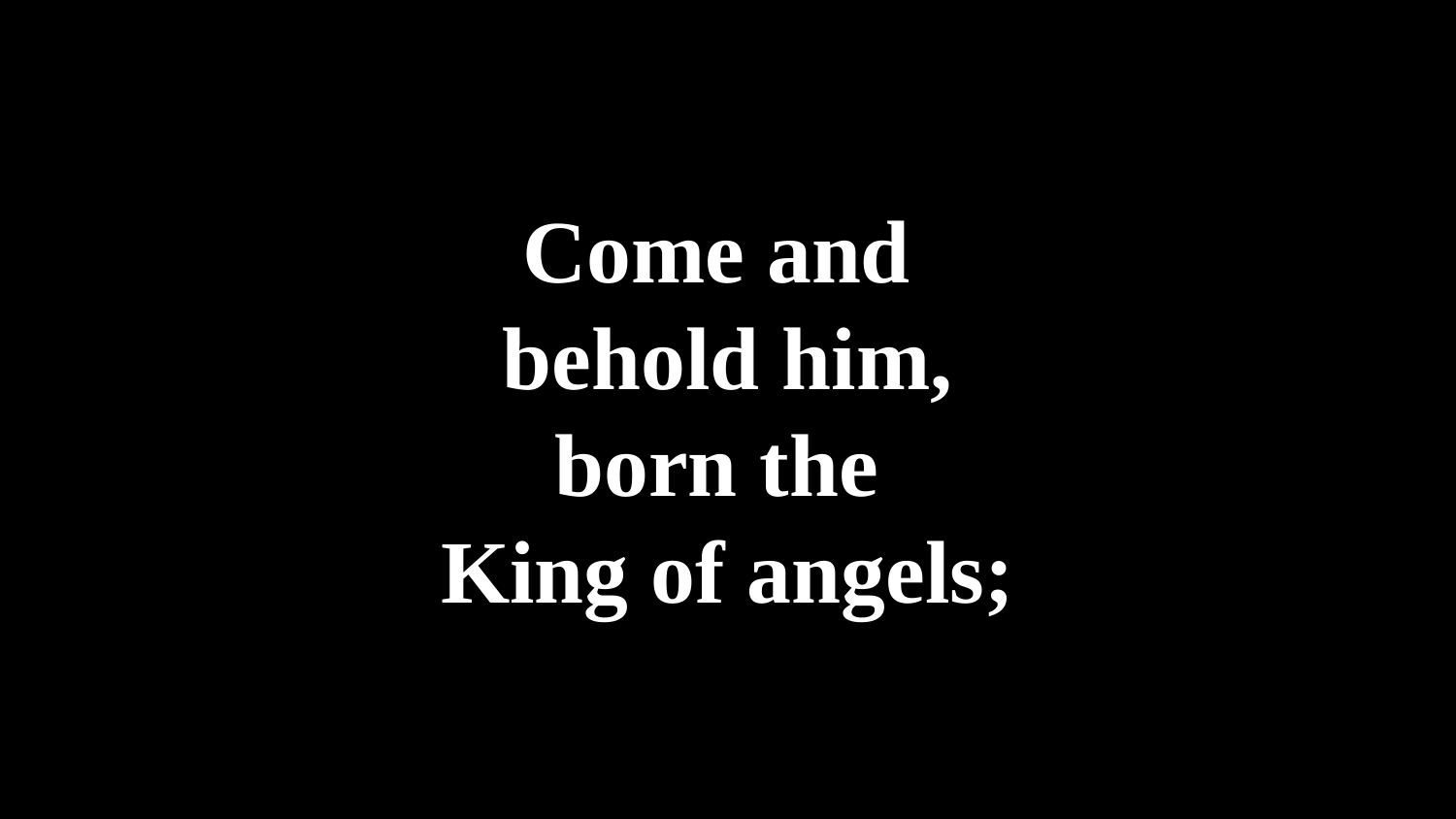

Come and
behold him,
born the
King of angels;